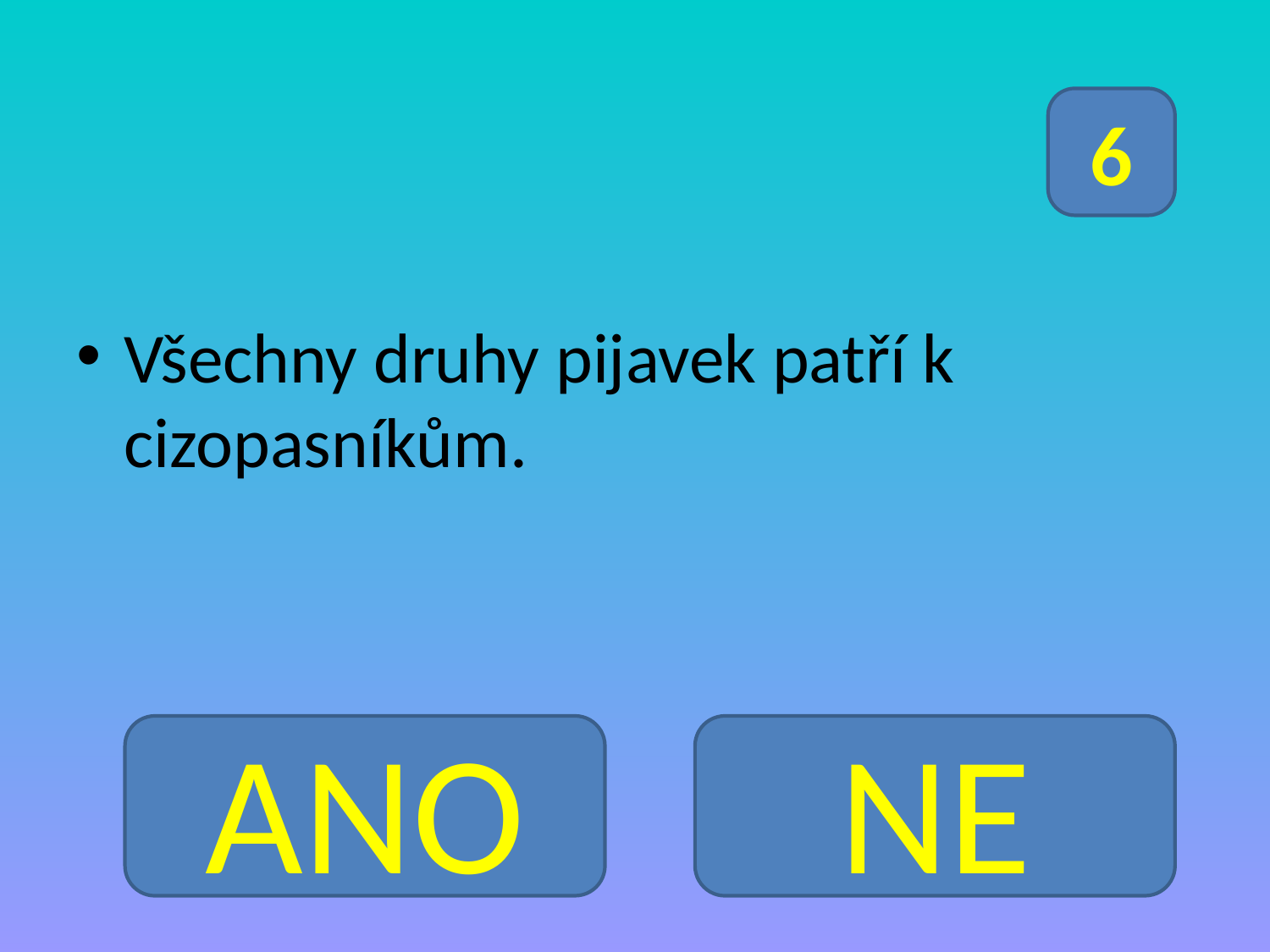

Všechny druhy pijavek patří k cizopasníkům.
6
ANO
NE